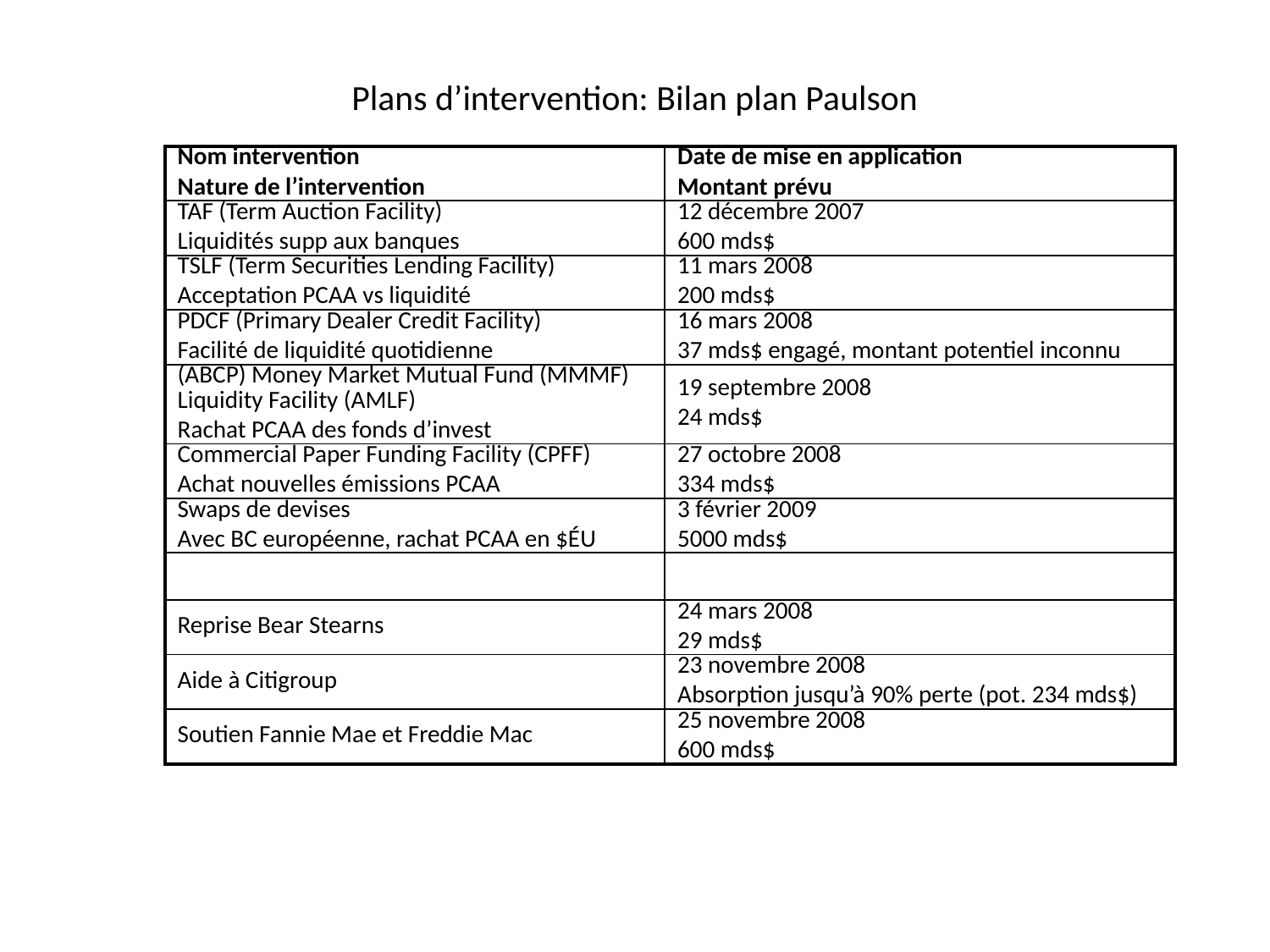

# Plans d’intervention: Bilan plan Paulson
| Nom intervention Nature de l’intervention | Date de mise en application Montant prévu |
| --- | --- |
| TAF (Term Auction Facility) Liquidités supp aux banques | 12 décembre 2007 600 mds$ |
| TSLF (Term Securities Lending Facility) Acceptation PCAA vs liquidité | 11 mars 2008 200 mds$ |
| PDCF (Primary Dealer Credit Facility) Facilité de liquidité quotidienne | 16 mars 2008 37 mds$ engagé, montant potentiel inconnu |
| (ABCP) Money Market Mutual Fund (MMMF) Liquidity Facility (AMLF) Rachat PCAA des fonds d’invest | 19 septembre 2008 24 mds$ |
| Commercial Paper Funding Facility (CPFF) Achat nouvelles émissions PCAA | 27 octobre 2008 334 mds$ |
| Swaps de devises Avec BC européenne, rachat PCAA en $ÉU | 3 février 2009 5000 mds$ |
|  |  |
| Reprise Bear Stearns | 24 mars 2008 29 mds$ |
| Aide à Citigroup | 23 novembre 2008 Absorption jusqu’à 90% perte (pot. 234 mds$) |
| Soutien Fannie Mae et Freddie Mac | 25 novembre 2008 600 mds$ |